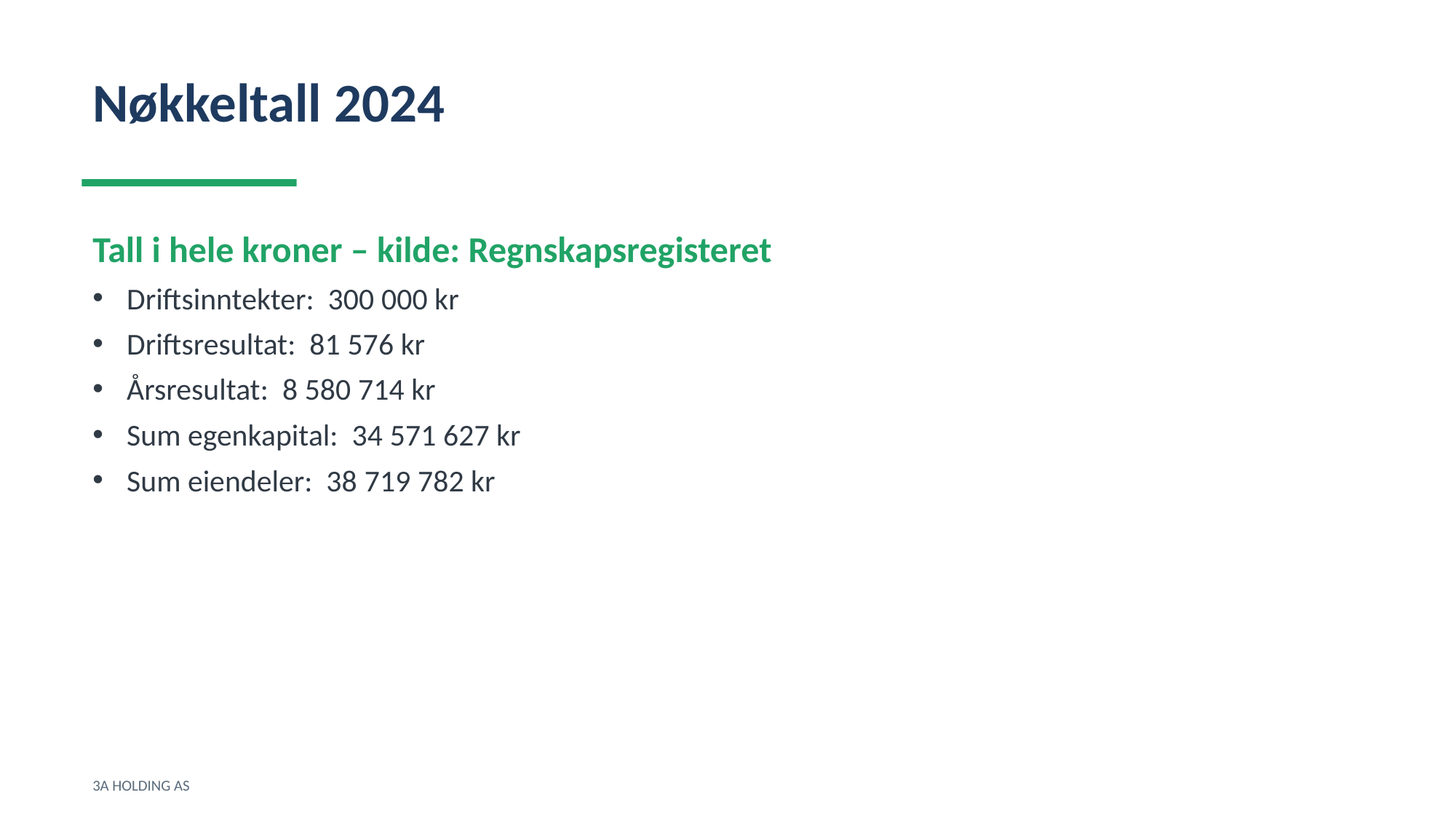

Nøkkeltall 2024

Tall i hele kroner – kilde: Regnskapsregisteret
Driftsinntekter:  300 000 kr
Driftsresultat:  81 576 kr
Årsresultat:  8 580 714 kr
Sum egenkapital:  34 571 627 kr
Sum eiendeler:  38 719 782 kr
3A HOLDING AS